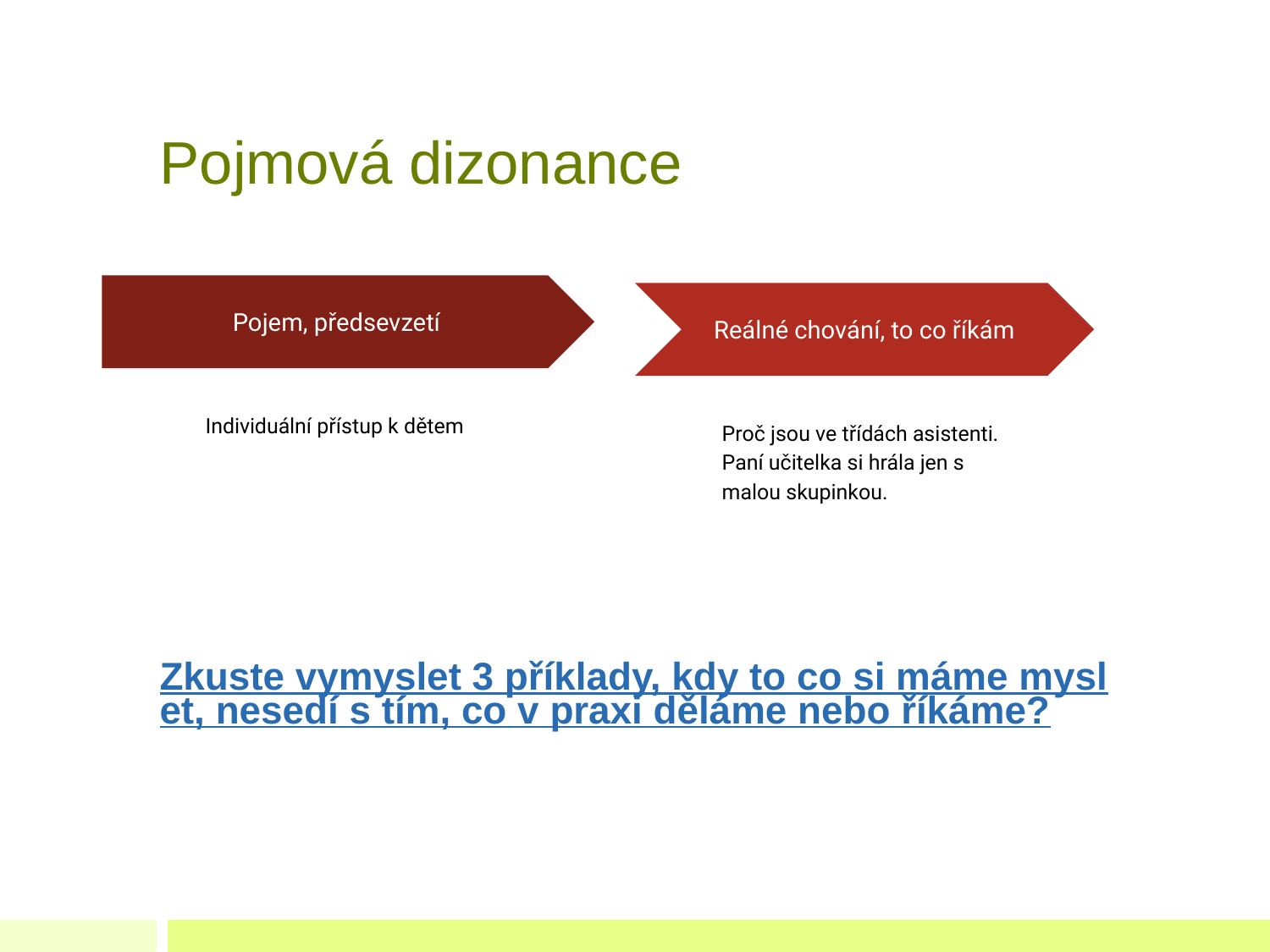

# Pojmová dizonance

Zkuste vymyslet 3 příklady, kdy to co si máme myslet, nesedí s tím, co v praxi děláme nebo říkáme?
Pojem, předsevzetí
Individuální přístup k dětem
Reálné chování, to co říkám
Proč jsou ve třídách asistenti.
Paní učitelka si hrála jen s malou skupinkou.